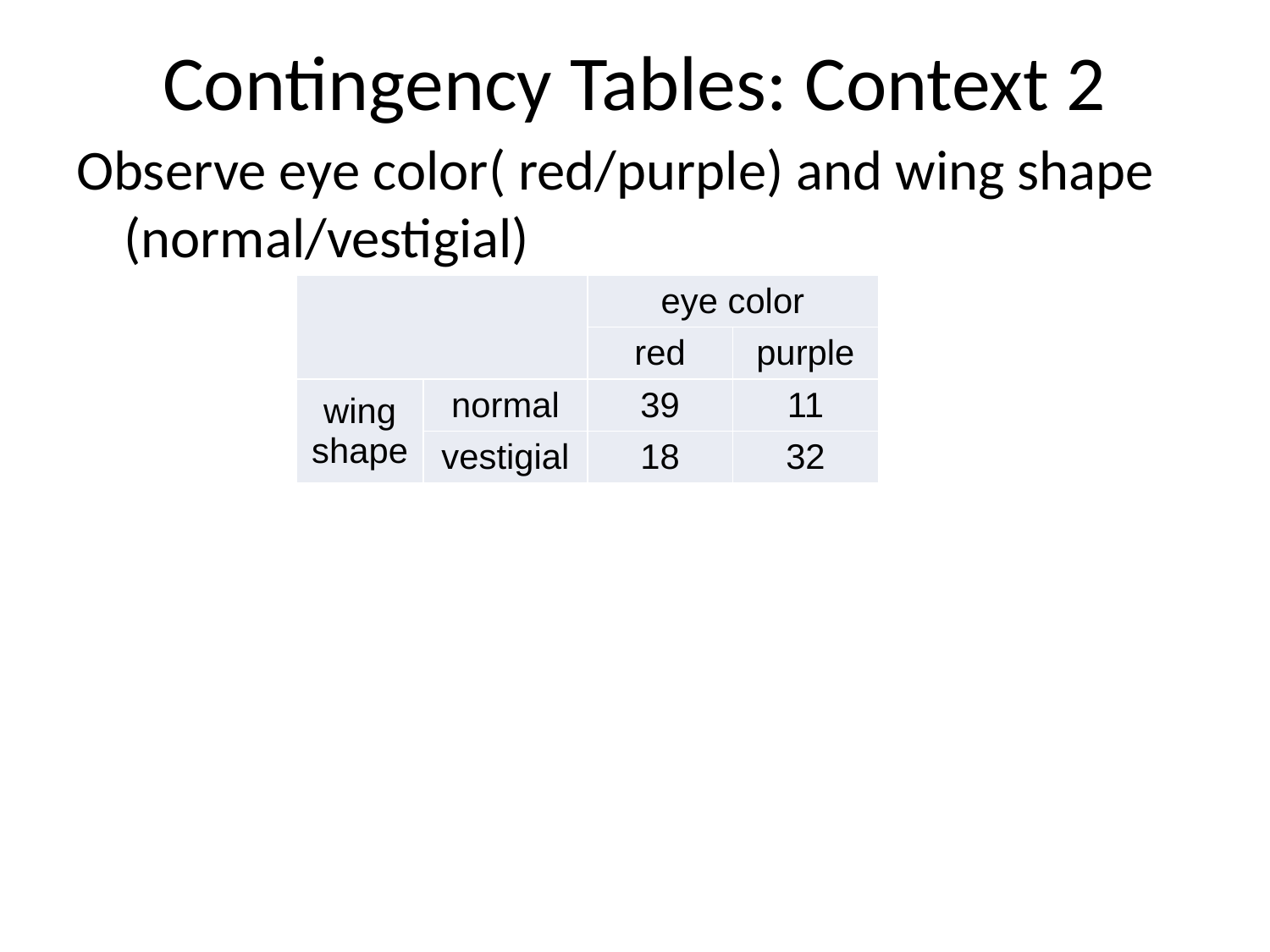

# Contingency Tables: Context 2
Observe eye color( red/purple) and wing shape (normal/vestigial)

|  |  | eye color |  |
| --- | --- | --- | --- |
|  |  | red | purple |
| wing shape | normal | 39 | 11 |
|  | vestigial | 18 | 32 |